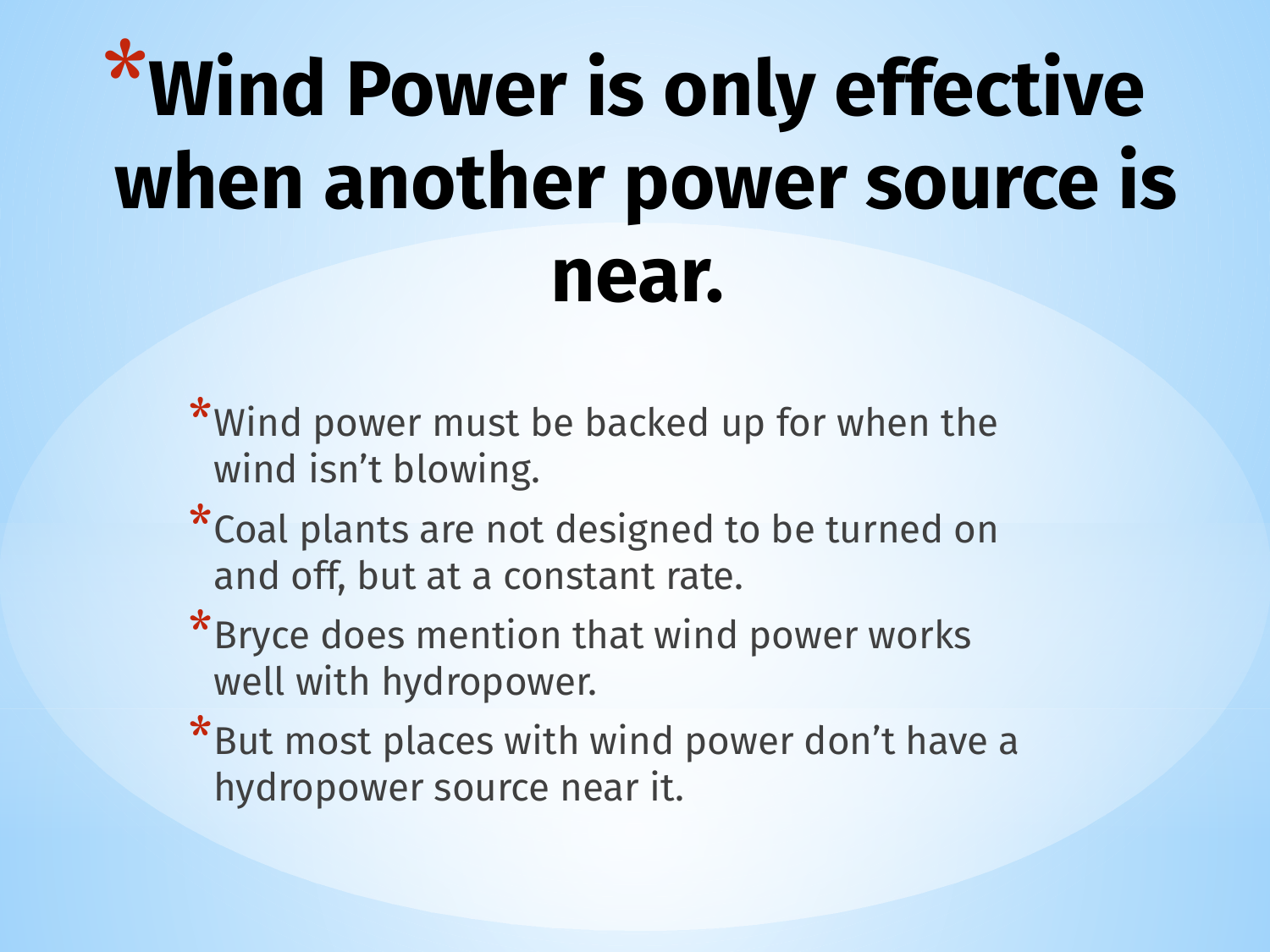

# Wind Power is only effective when another power source is near.
Wind power must be backed up for when the wind isn’t blowing.
Coal plants are not designed to be turned on and off, but at a constant rate.
Bryce does mention that wind power works well with hydropower.
But most places with wind power don’t have a hydropower source near it.